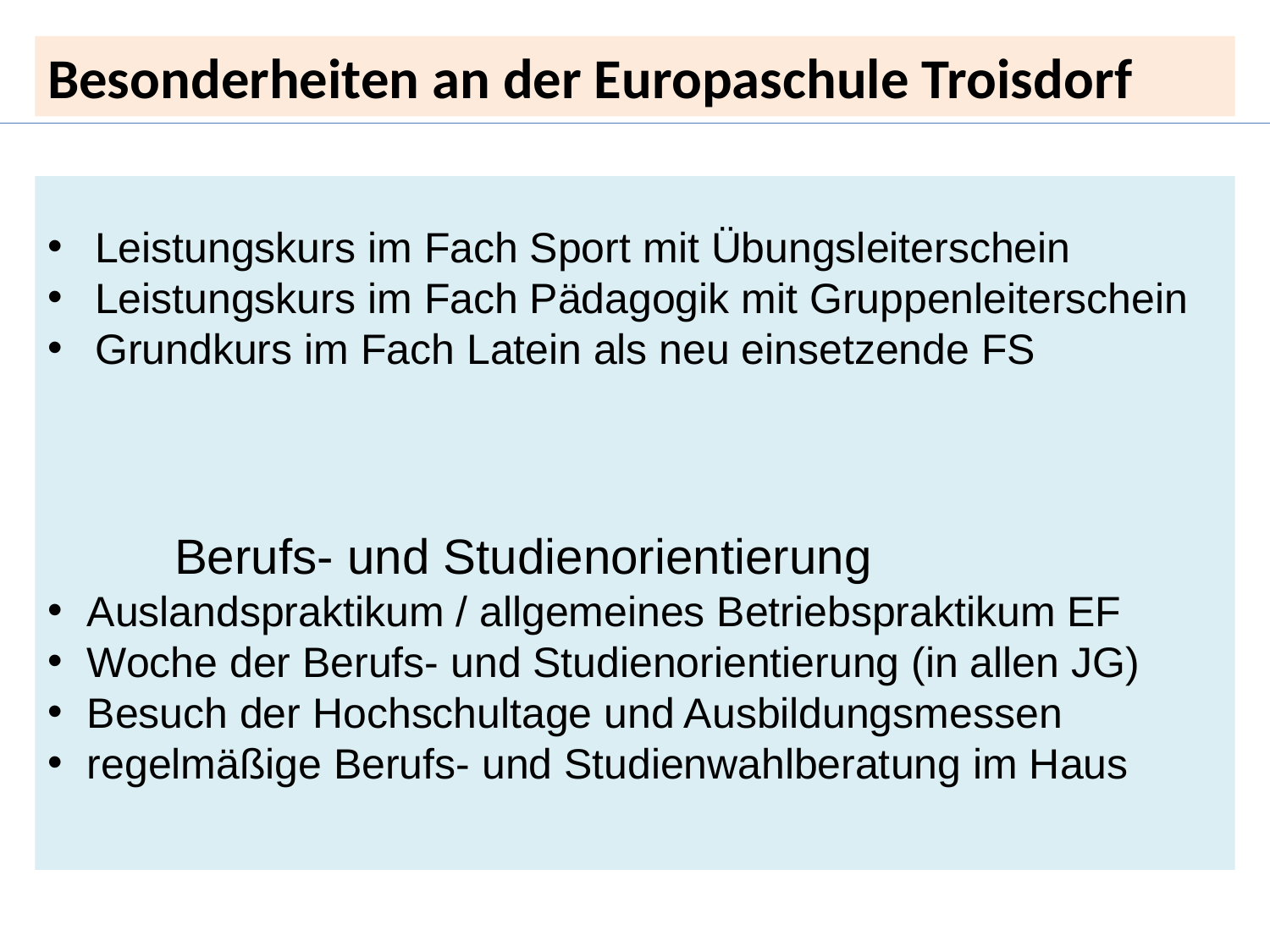

Besonderheiten an der Europaschule Troisdorf

Leistungskurs im Fach Sport mit Übungsleiterschein
Leistungskurs im Fach Pädagogik mit Gruppenleiterschein
Grundkurs im Fach Latein als neu einsetzende FS

	Berufs- und Studienorientierung
Auslandspraktikum / allgemeines Betriebspraktikum EF
Woche der Berufs- und Studienorientierung (in allen JG)
Besuch der Hochschultage und Ausbildungsmessen
regelmäßige Berufs- und Studienwahlberatung im Haus